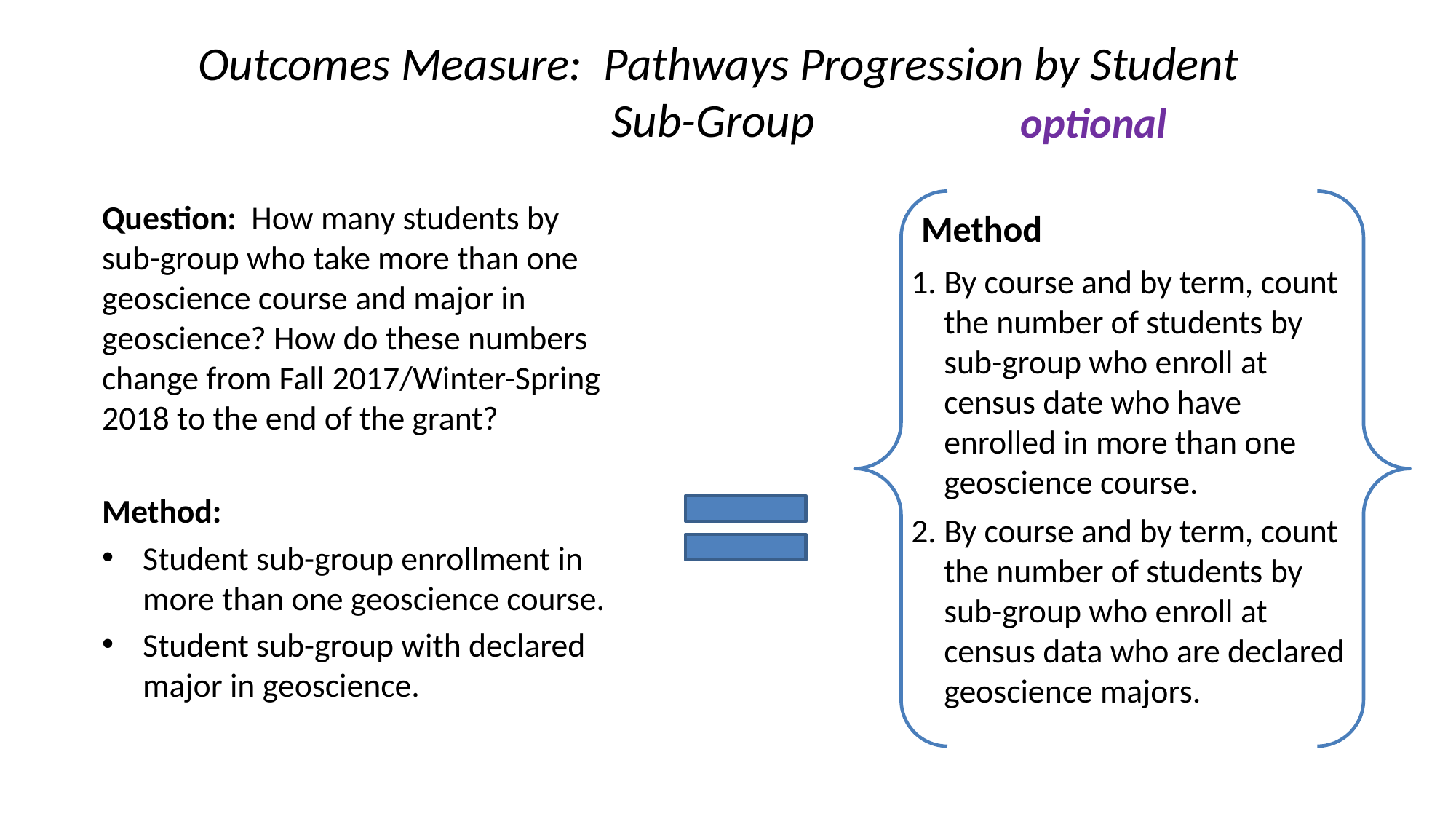

Outcomes Measure:  Pathways Progression by Student Sub-Group
optional
Question:  How many students by sub-group who take more than one geoscience course and major in geoscience? How do these numbers change from Fall 2017/Winter-Spring 2018 to the end of the grant?

Method:
Student sub-group enrollment in more than one geoscience course.
Student sub-group with declared major in geoscience.

Method
By course and by term, count the number of students by sub-group who enroll at census date who have enrolled in more than one geoscience course.
By course and by term, count the number of students by sub-group who enroll at census data who are declared geoscience majors.